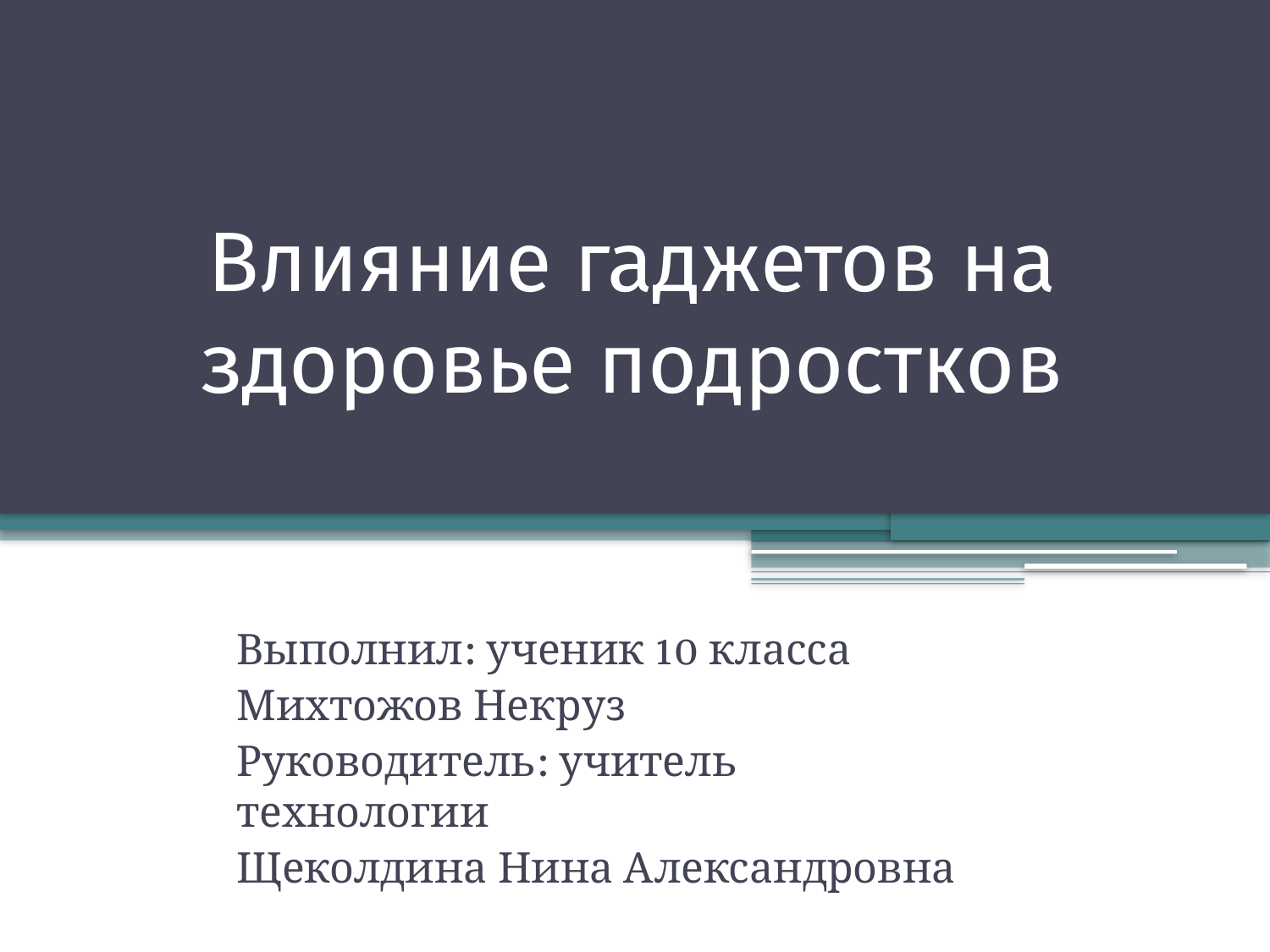

# Влияние гаджетов на здоровье подростков
Выполнил: ученик 10 класса
Михтожов Некруз
Руководитель: учитель технологии
Щеколдина Нина Александровна